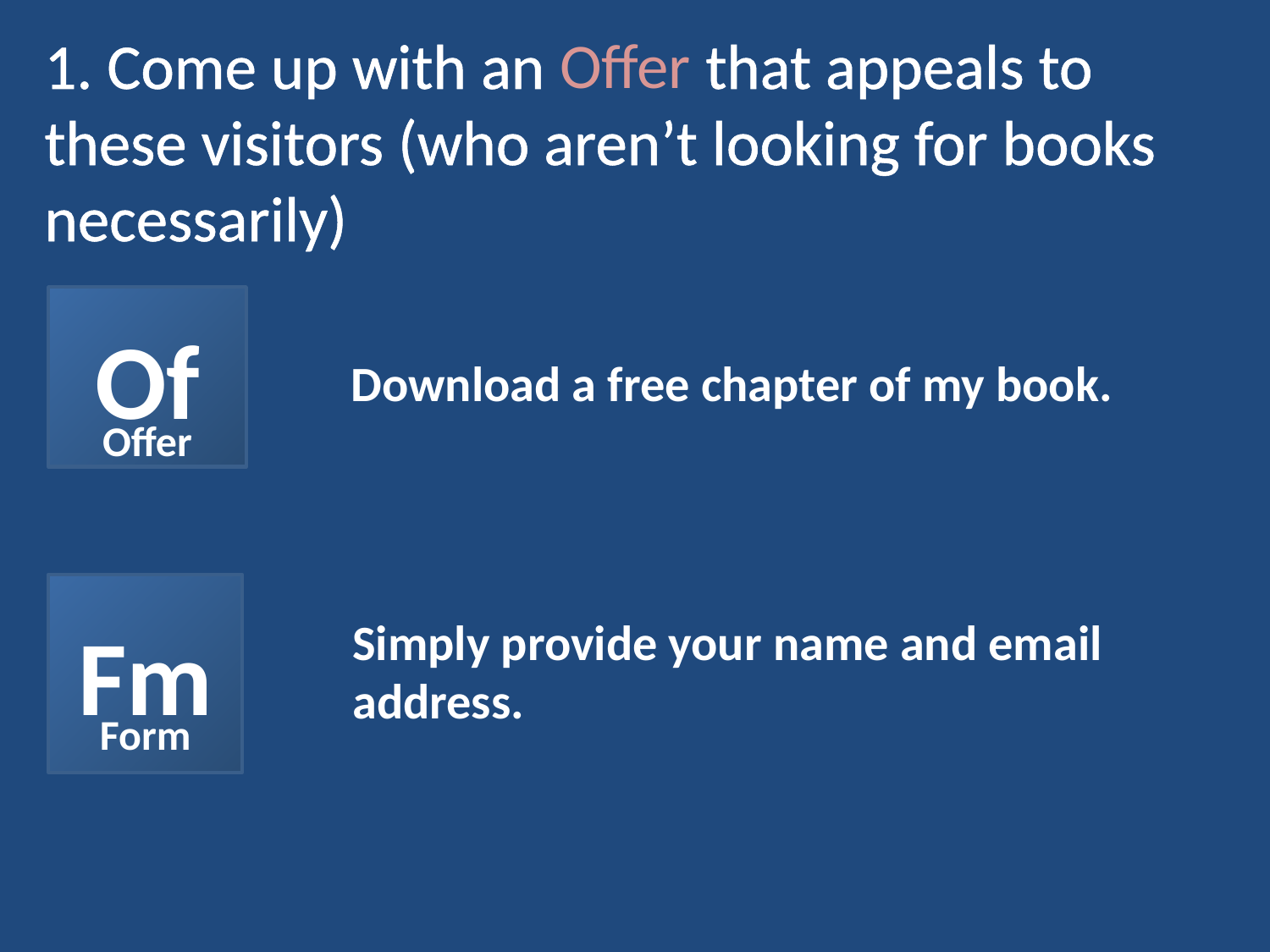

# 1. Come up with an Offer that appeals to these visitors (who aren’t looking for books necessarily)
Of
Offer
Download a free chapter of my book.
Fm
Form
Simply provide your name and email address.